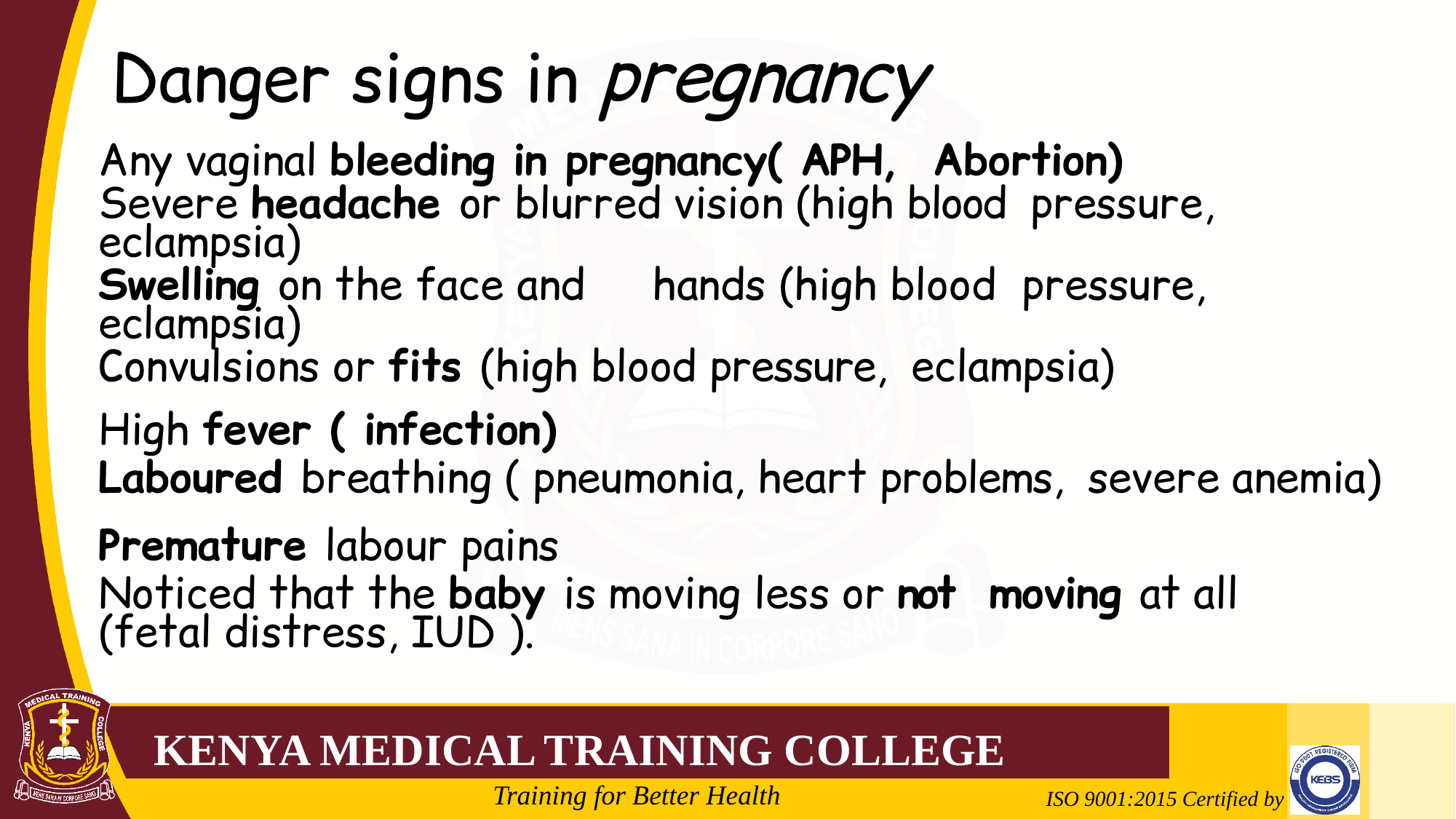

# Danger signs in pregnancy
Any vaginal bleeding in pregnancy( APH,  Abortion)
Severe headache or blurred vision (high blood  pressure, eclampsia)
Swelling on the face and	hands (high blood  pressure, eclampsia)
Convulsions or fits (high blood pressure,  eclampsia)
High fever ( infection)
Laboured breathing ( pneumonia, heart problems,  severe anemia)
Premature labour pains
Noticed that the baby is moving less or not  moving at all (fetal distress, IUD ).